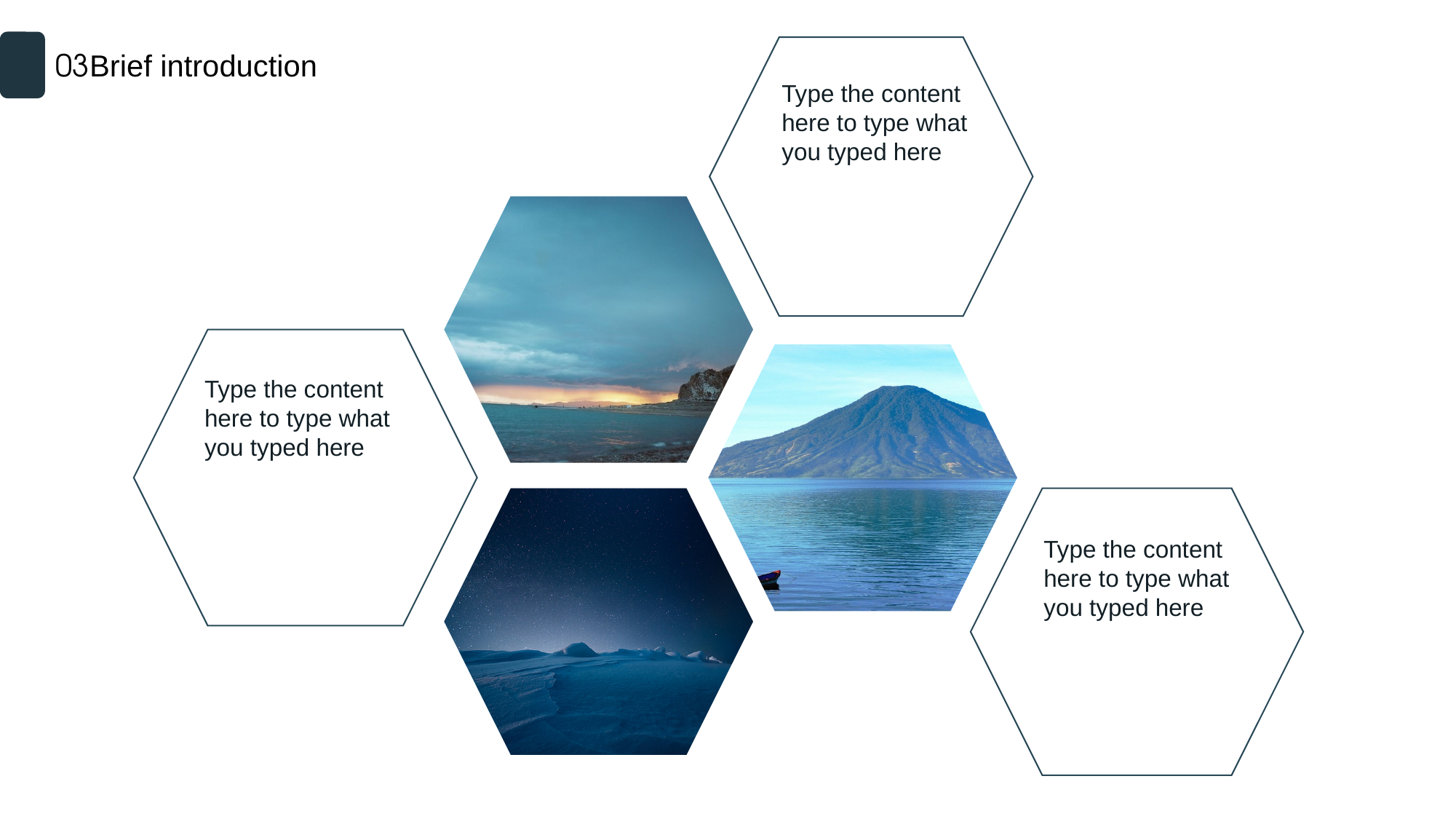

03Brief introduction
Type the content here to type what you typed here

Type the content here to type what you typed here
Type the content here to type what you typed here